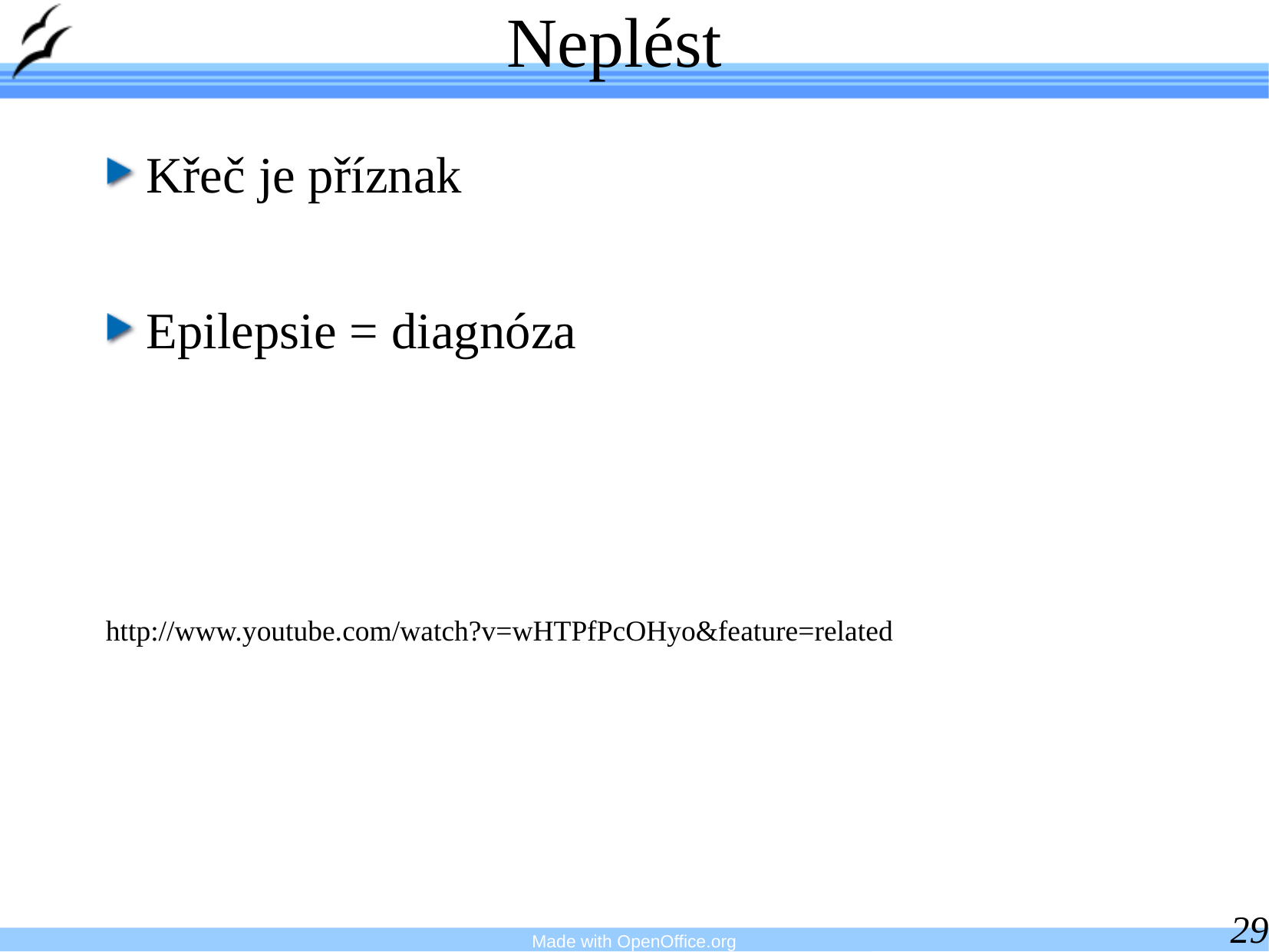

Neplést
Křeč je příznak

Epilepsie = diagnóza

http://www.youtube.com/watch?v=wHTPfPcOHyo&feature=related